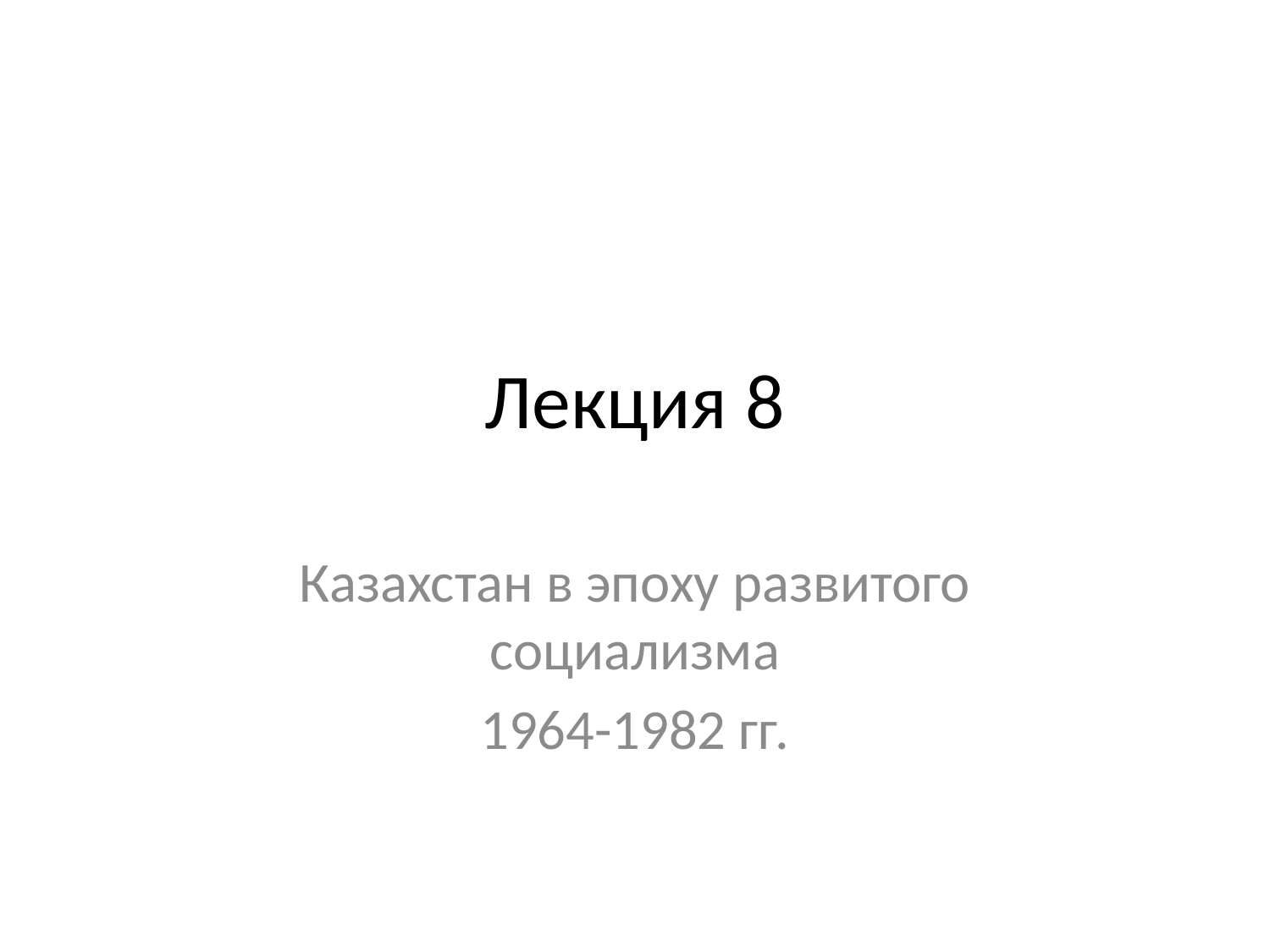

# Лекция 8
Казахстан в эпоху развитого социализма
1964-1982 гг.